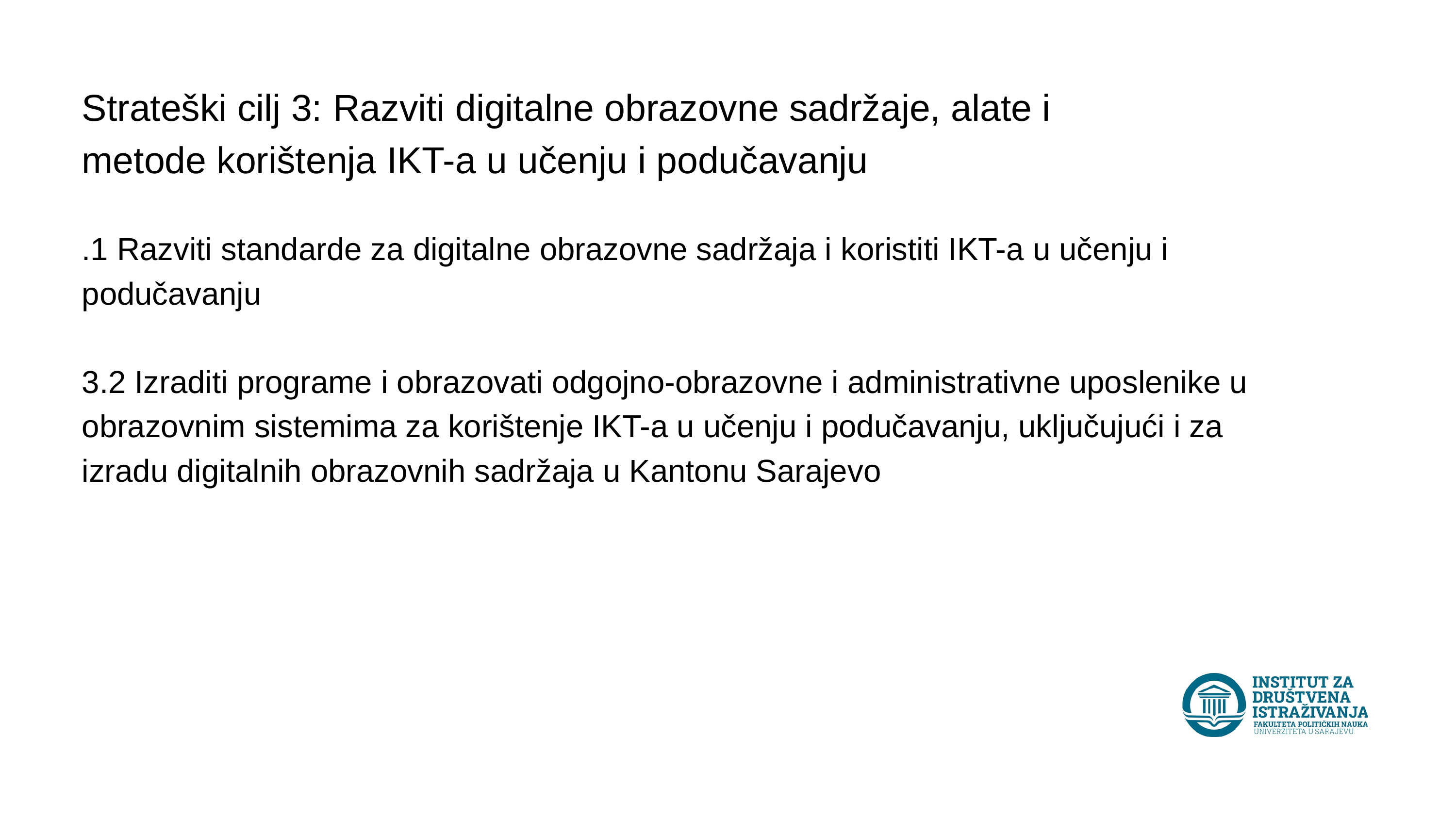

Strateški cilj 3: Razviti digitalne obrazovne sadržaje, alate i
metode korištenja IKT-a u učenju i podučavanju
.1 Razviti standarde za digitalne obrazovne sadržaja i koristiti IKT-a u učenju i podučavanju

3.2 Izraditi programe i obrazovati odgojno-obrazovne i administrativne uposlenike u obrazovnim sistemima za korištenje IKT-a u učenju i podučavanju, uključujući i za izradu digitalnih obrazovnih sadržaja u Kantonu Sarajevo